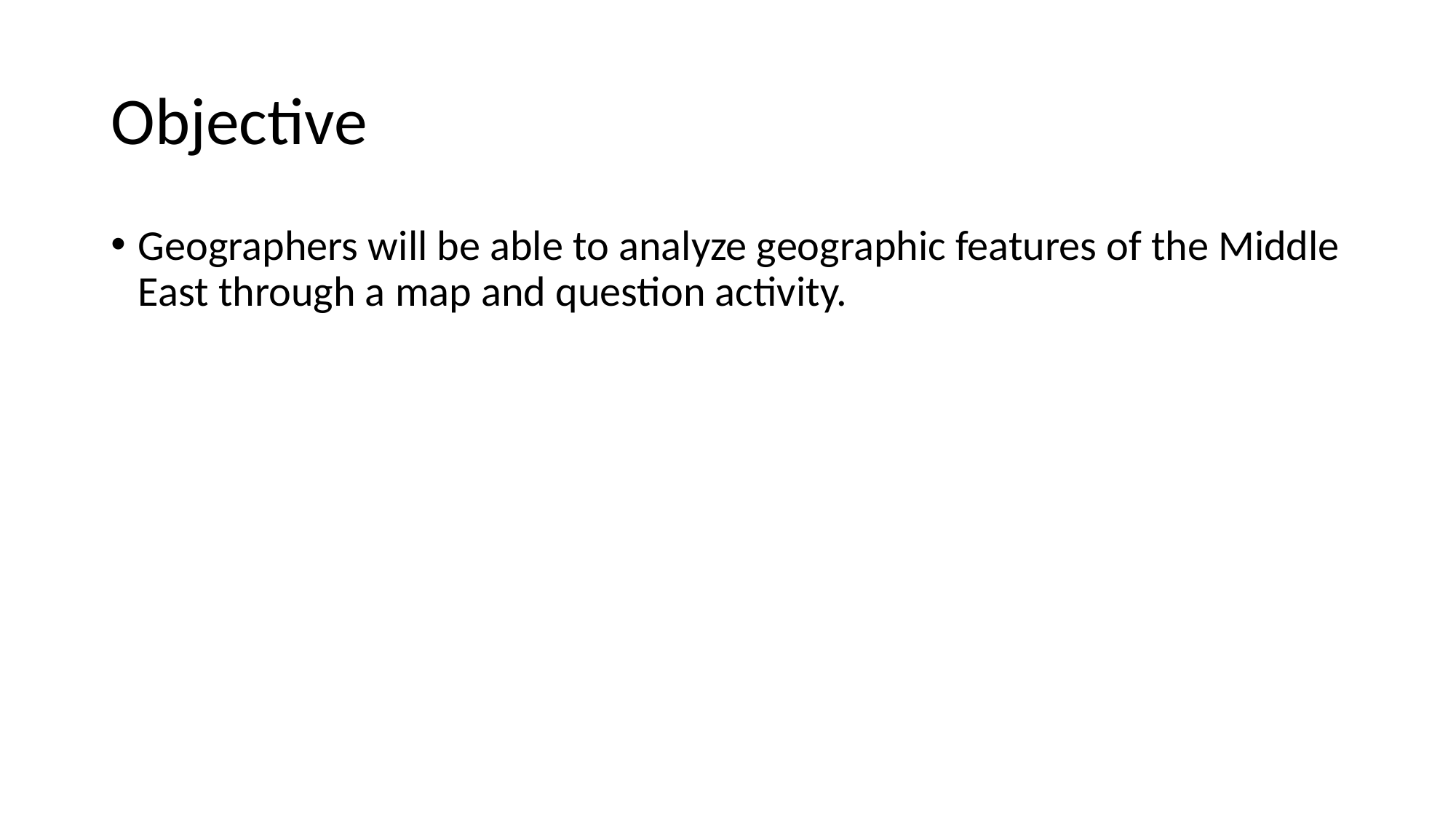

# Objective
Geographers will be able to analyze geographic features of the Middle East through a map and question activity.